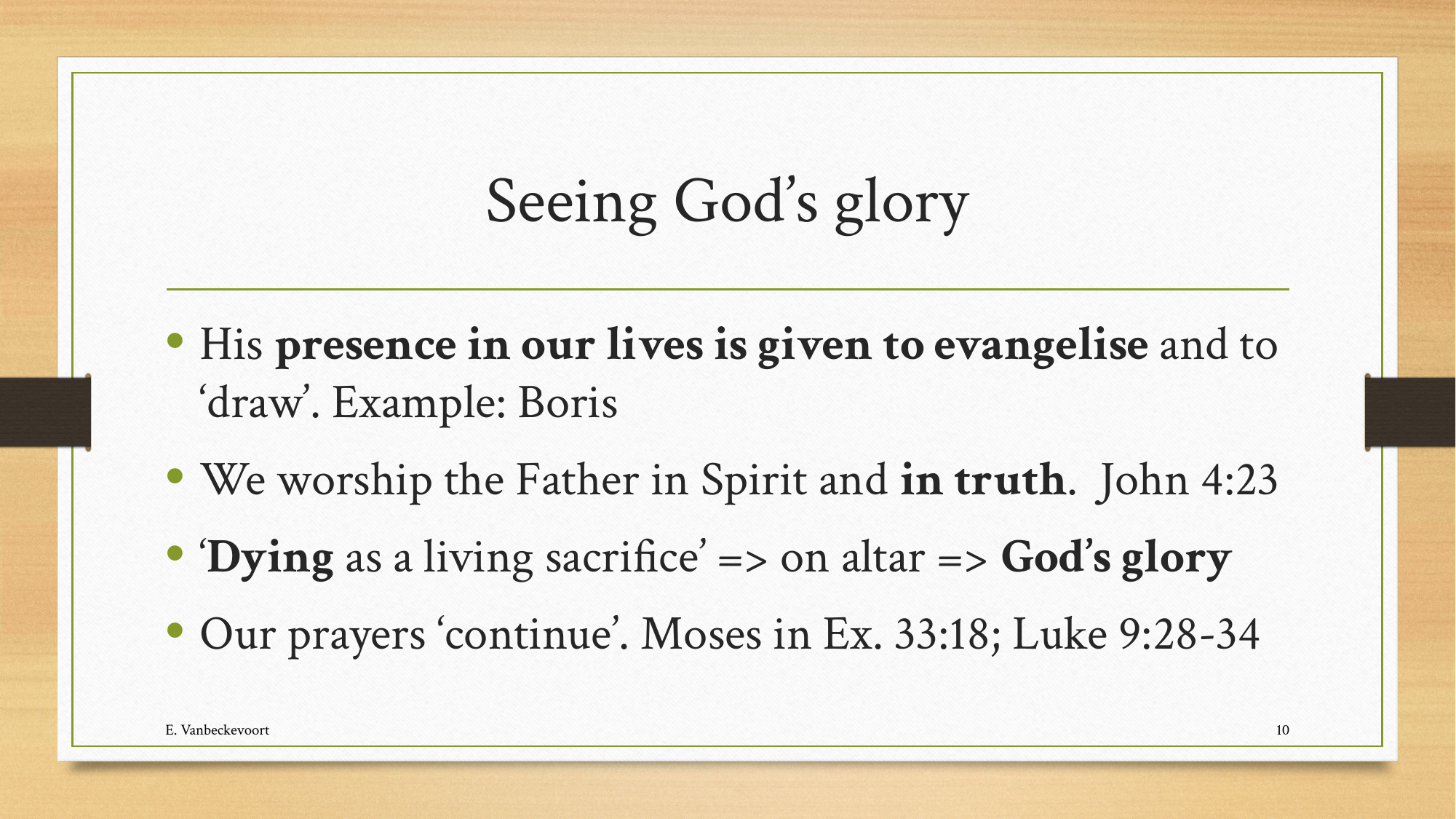

# Seeing God’s glory
His presence in our lives is given to evangelise and to ‘draw’. Example: Boris
We worship the Father in Spirit and in truth.  John 4:23
‘Dying as a living sacrifice’ => on altar => God’s glory
Our prayers ‘continue’. Moses in Ex. 33:18; Luke 9:28-34

E. Vanbeckevoort
10